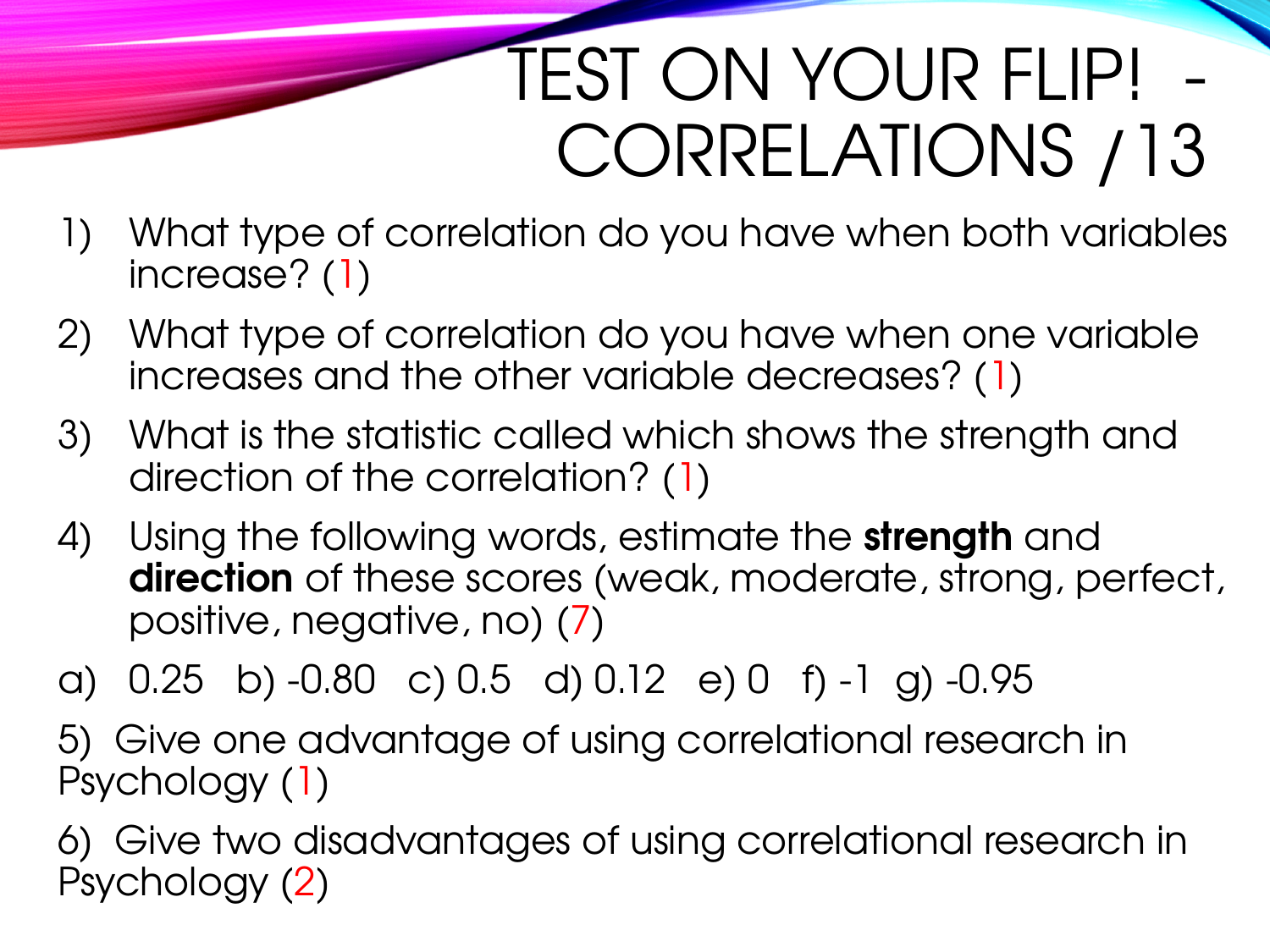

# Test on your flip!  - Correlations /13
What type of correlation do you have when both variables increase? (1)
What type of correlation do you have when one variable increases and the other variable decreases? (1)
What is the statistic called which shows the strength and direction of the correlation? (1)
Using the following words, estimate the strength and direction of these scores (weak, moderate, strong, perfect, positive, negative, no) (7)
0.25   b) -0.80   c) 0.5   d) 0.12   e) 0   f) -1  g) -0.95
5)  Give one advantage of using correlational research in  Psychology (1)
6)  Give two disadvantages of using correlational research in Psychology (2)